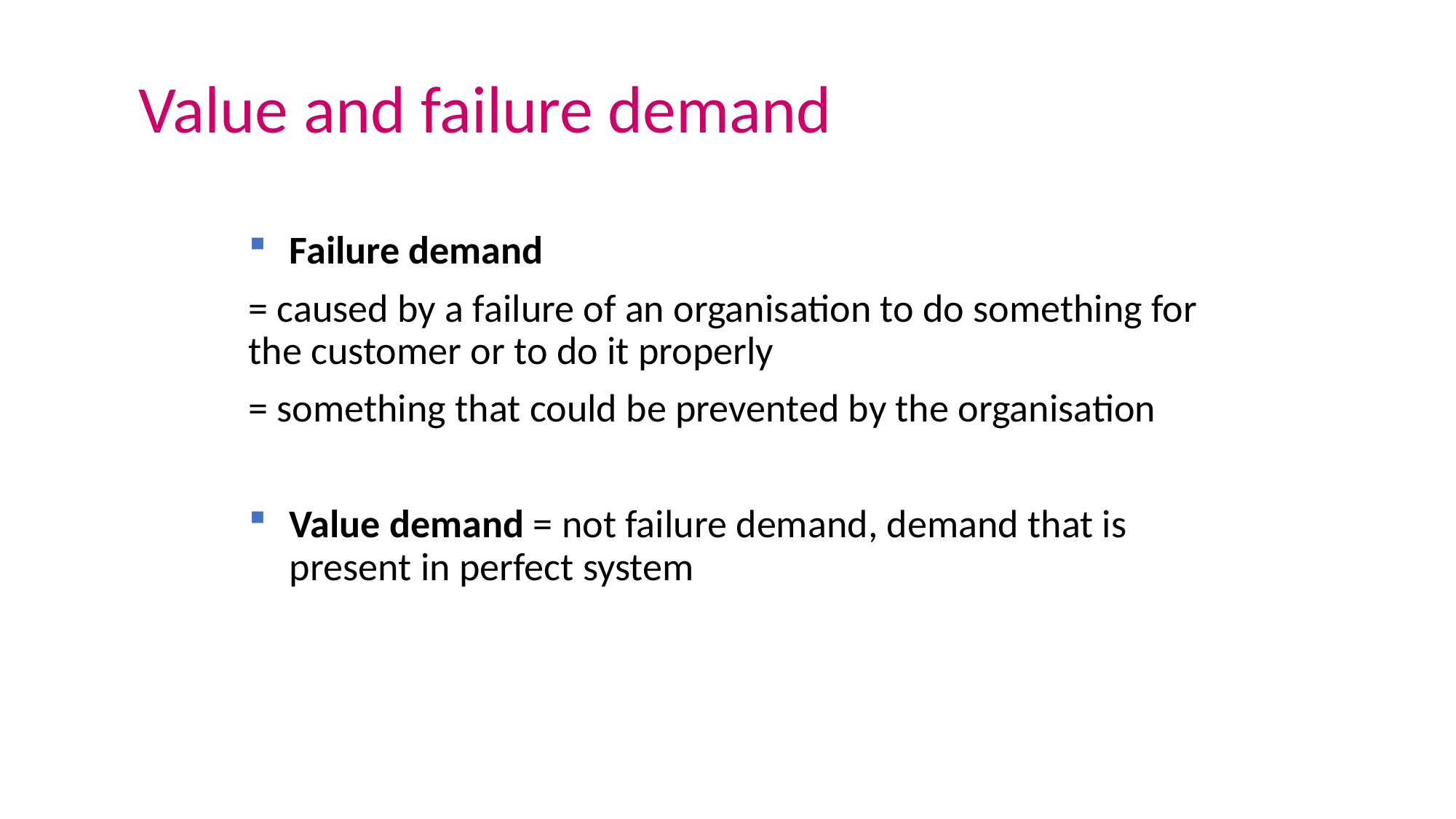

# Value and failure demand
Failure demand
= caused by a failure of an organisation to do something for the customer or to do it properly
= something that could be prevented by the organisation

Value demand = not failure demand, demand that is present in perfect system